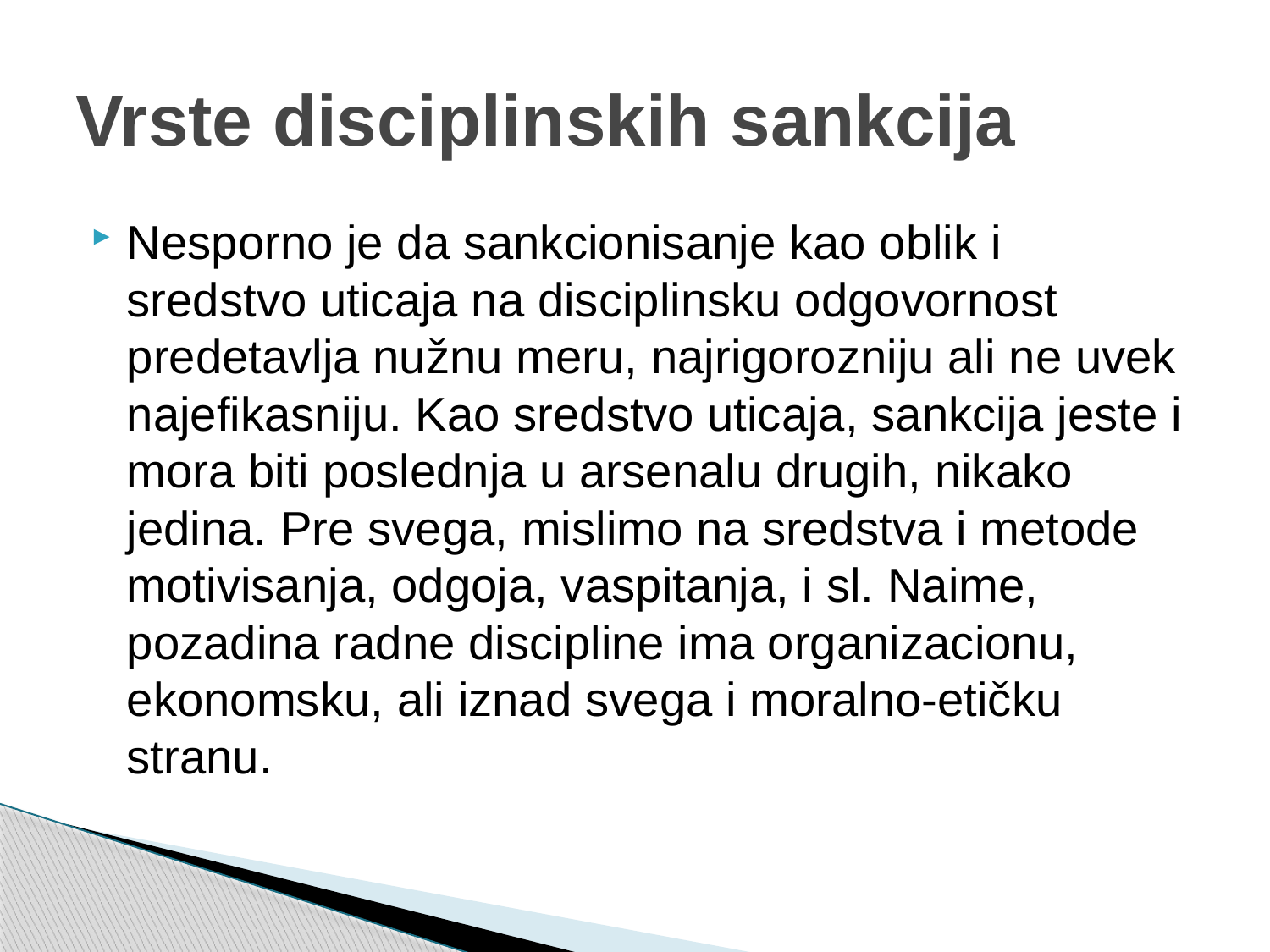

# Vrste disciplinskih sankcija
Nesporno je da sankcionisanje kao oblik i sredstvo uticaja na disciplinsku odgovornost predetavlja nužnu meru, najrigorozniju ali ne uvek najefikasniju. Kao sredstvo uticaja, sankcija jeste i mora biti poslednja u arsenalu drugih, nikako jedina. Pre svega, mislimo na sredstva i metode motivisanja, odgoja, vaspitanja, i sl. Naime, pozadina radne discipline ima organizacionu, ekonomsku, ali iznad svega i moralno-etičku stranu.